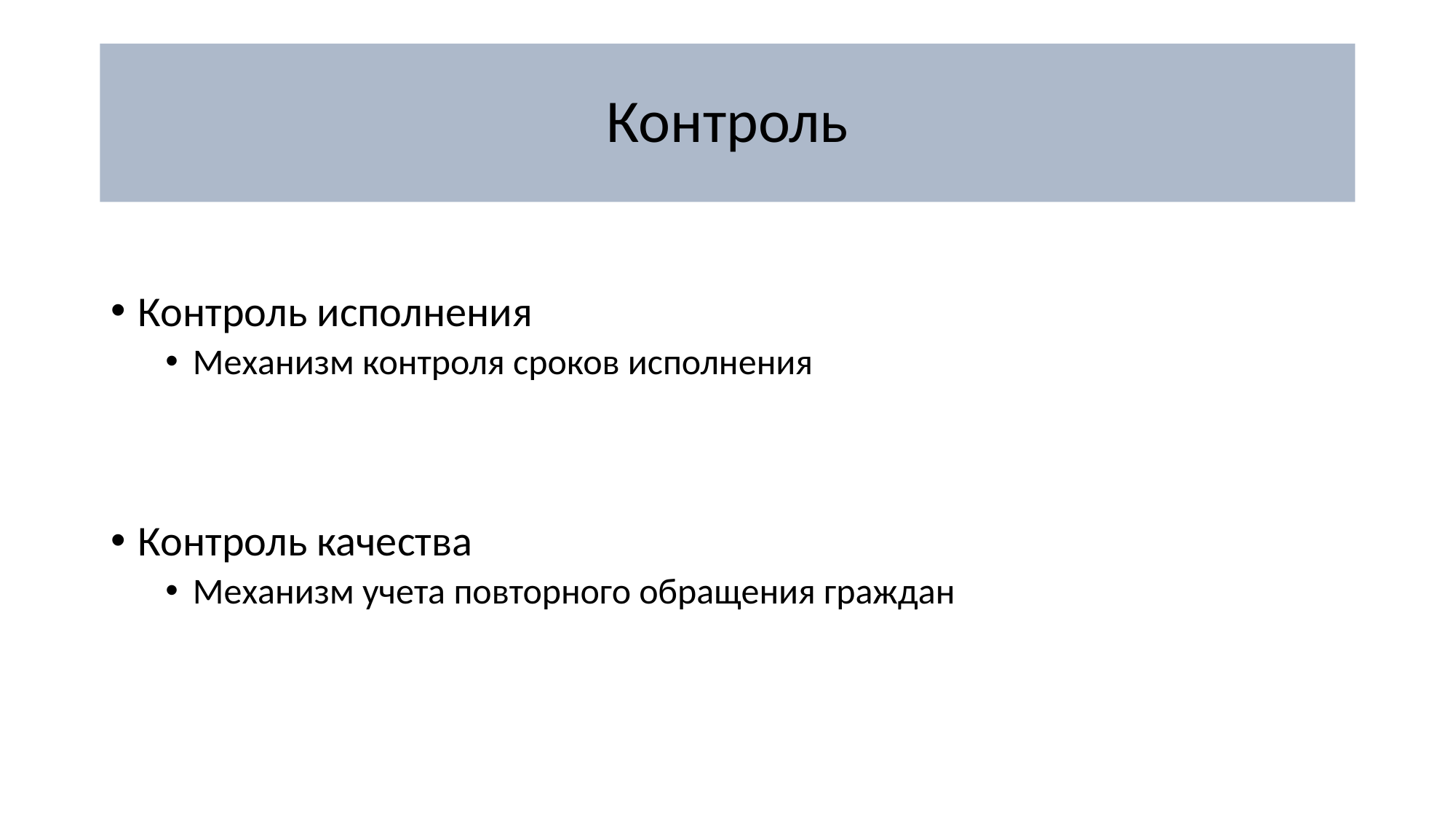

# Контроль

Контроль исполнения
Механизм контроля сроков исполнения

Контроль качества
Механизм учета повторного обращения граждан